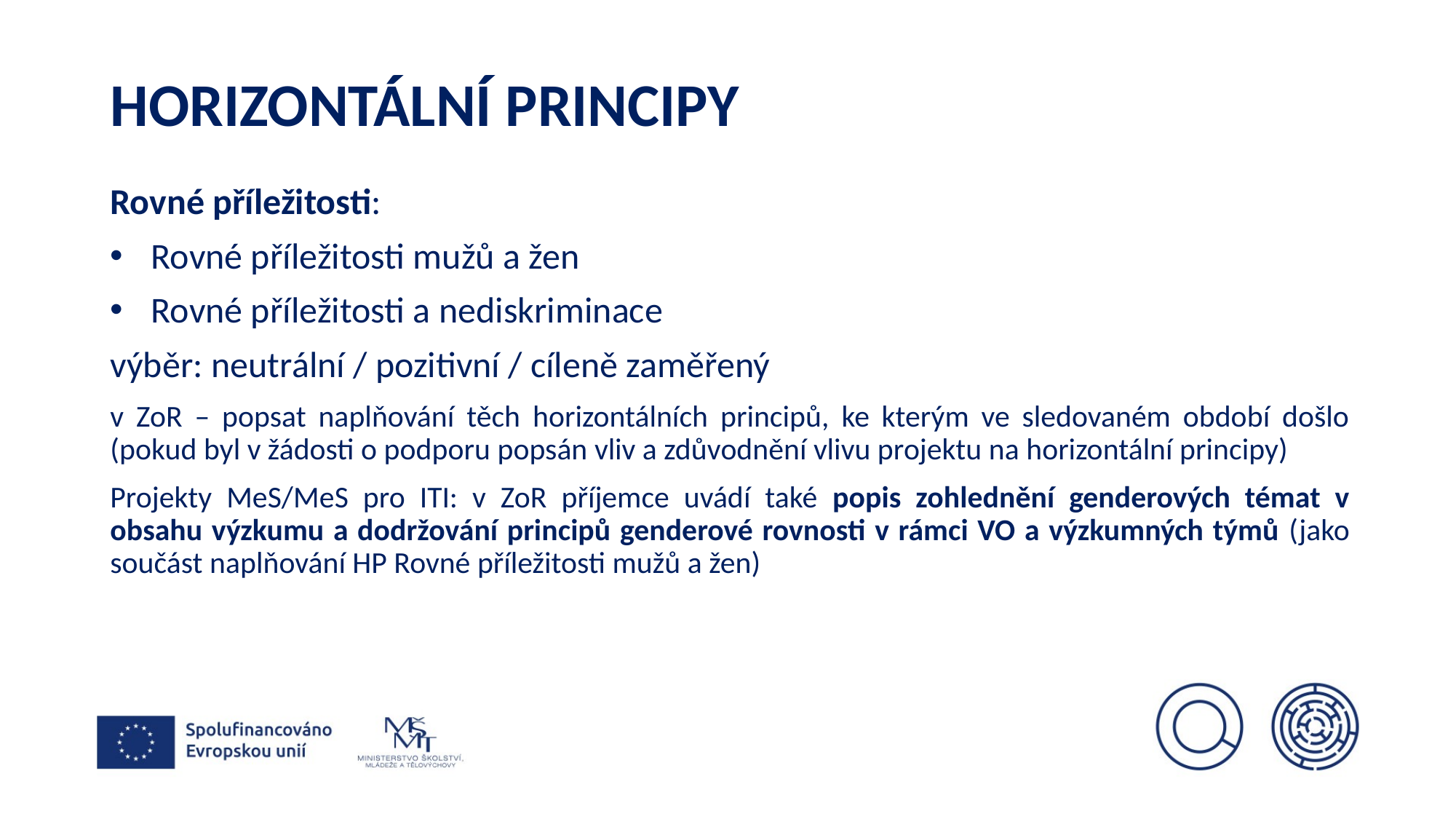

# Horizontální principy
Rovné příležitosti:
Rovné příležitosti mužů a žen
Rovné příležitosti a nediskriminace
výběr: neutrální / pozitivní / cíleně zaměřený
v ZoR – popsat naplňování těch horizontálních principů, ke kterým ve sledovaném období došlo (pokud byl v žádosti o podporu popsán vliv a zdůvodnění vlivu projektu na horizontální principy)
Projekty MeS/MeS pro ITI: v ZoR příjemce uvádí také popis zohlednění genderových témat v obsahu výzkumu a dodržování principů genderové rovnosti v rámci VO a výzkumných týmů (jako součást naplňování HP Rovné příležitosti mužů a žen)